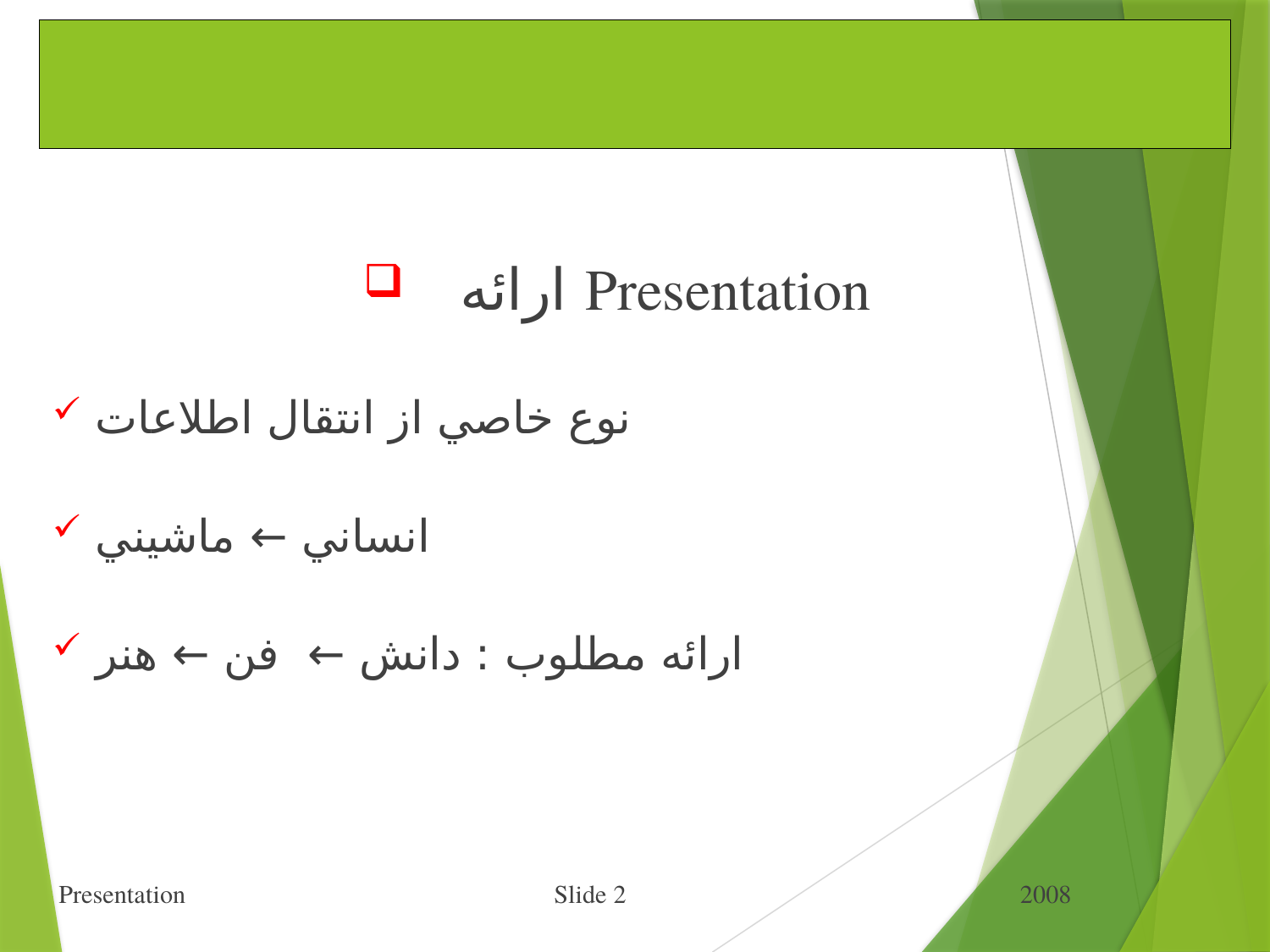

# شيوه ارائه مطالب علمي و فني

 ارائه Presentation

نوع خاصي از انتقال اطلاعات

انساني ← ماشيني

ارائه مطلوب : دانش ←  فن ← هنر

 Presentation                                                          Slide 2                                                              2008